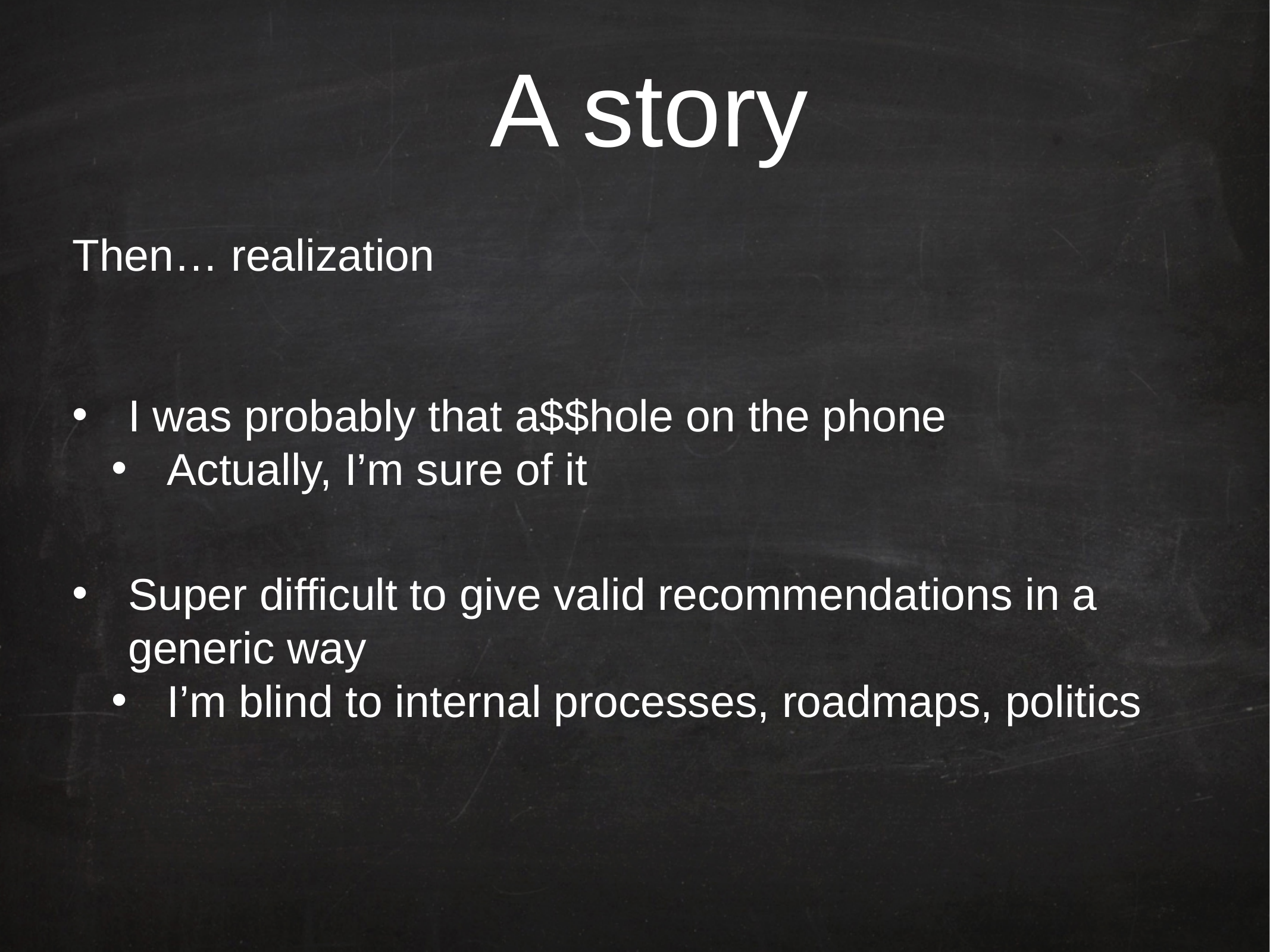

# A story
Then… realization

I was probably that a$$hole on the phone
Actually, I’m sure of it

Super difficult to give valid recommendations in a generic way
I’m blind to internal processes, roadmaps, politics